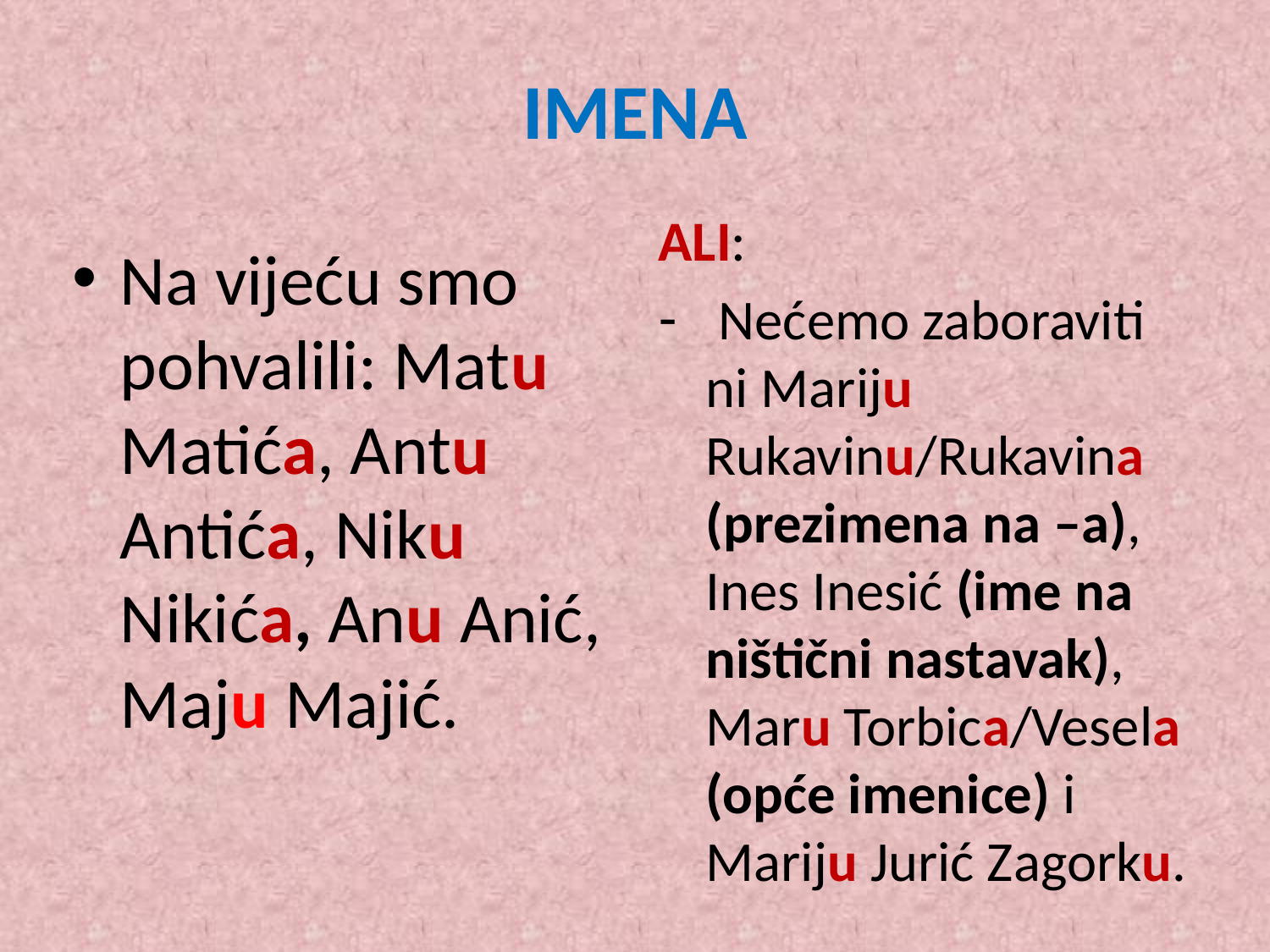

# IMENA
ALI:
 Nećemo zaboraviti ni Mariju Rukavinu/Rukavina (prezimena na –a), Ines Inesić (ime na ništični nastavak), Maru Torbica/Vesela (opće imenice) i Mariju Jurić Zagorku.
Na vijeću smo pohvalili: Matu Matića, Antu Antića, Niku Nikića, Anu Anić, Maju Majić.